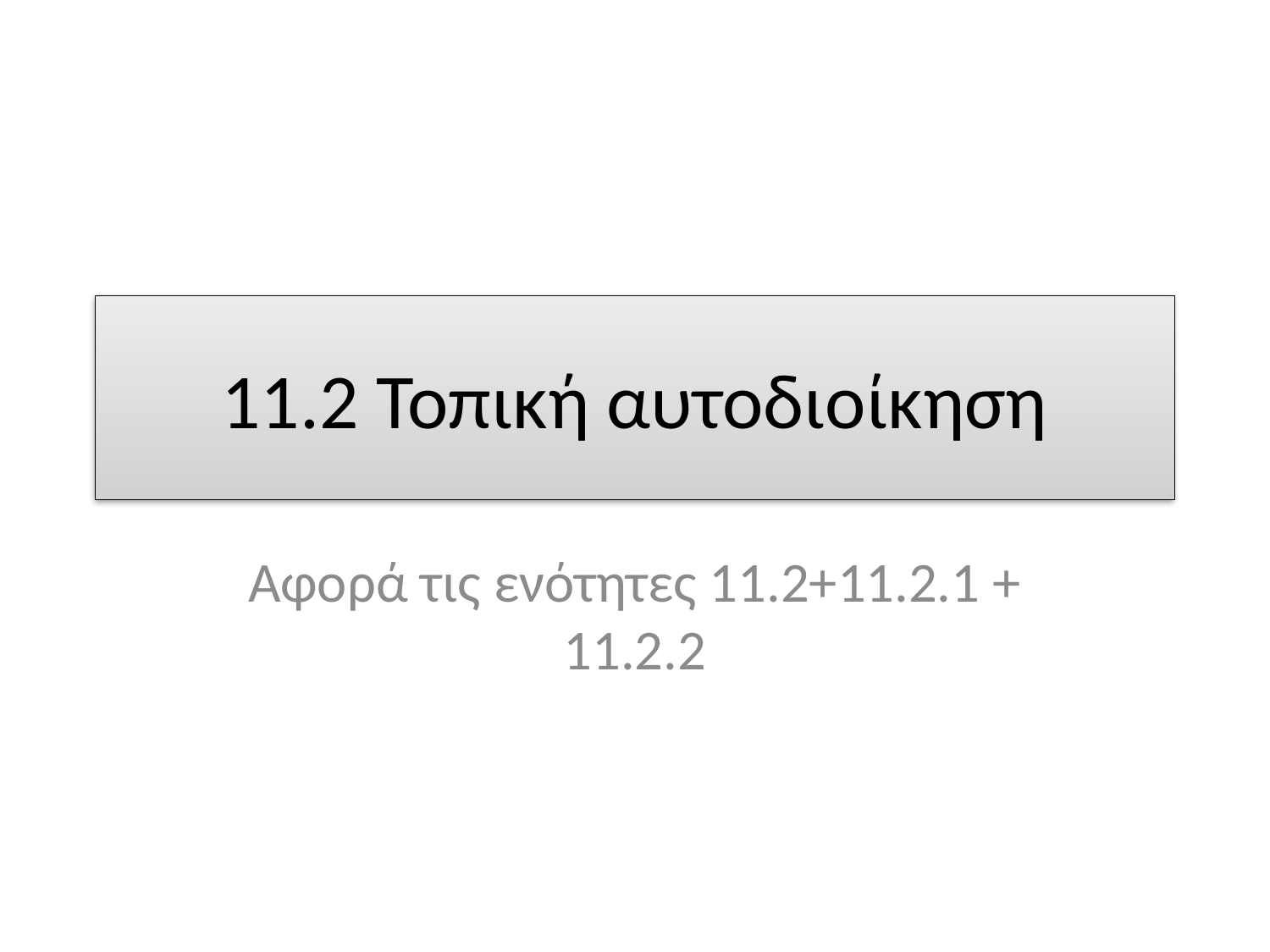

# 11.2 Τοπική αυτοδιοίκηση
Αφορά τις ενότητες 11.2+11.2.1 + 11.2.2